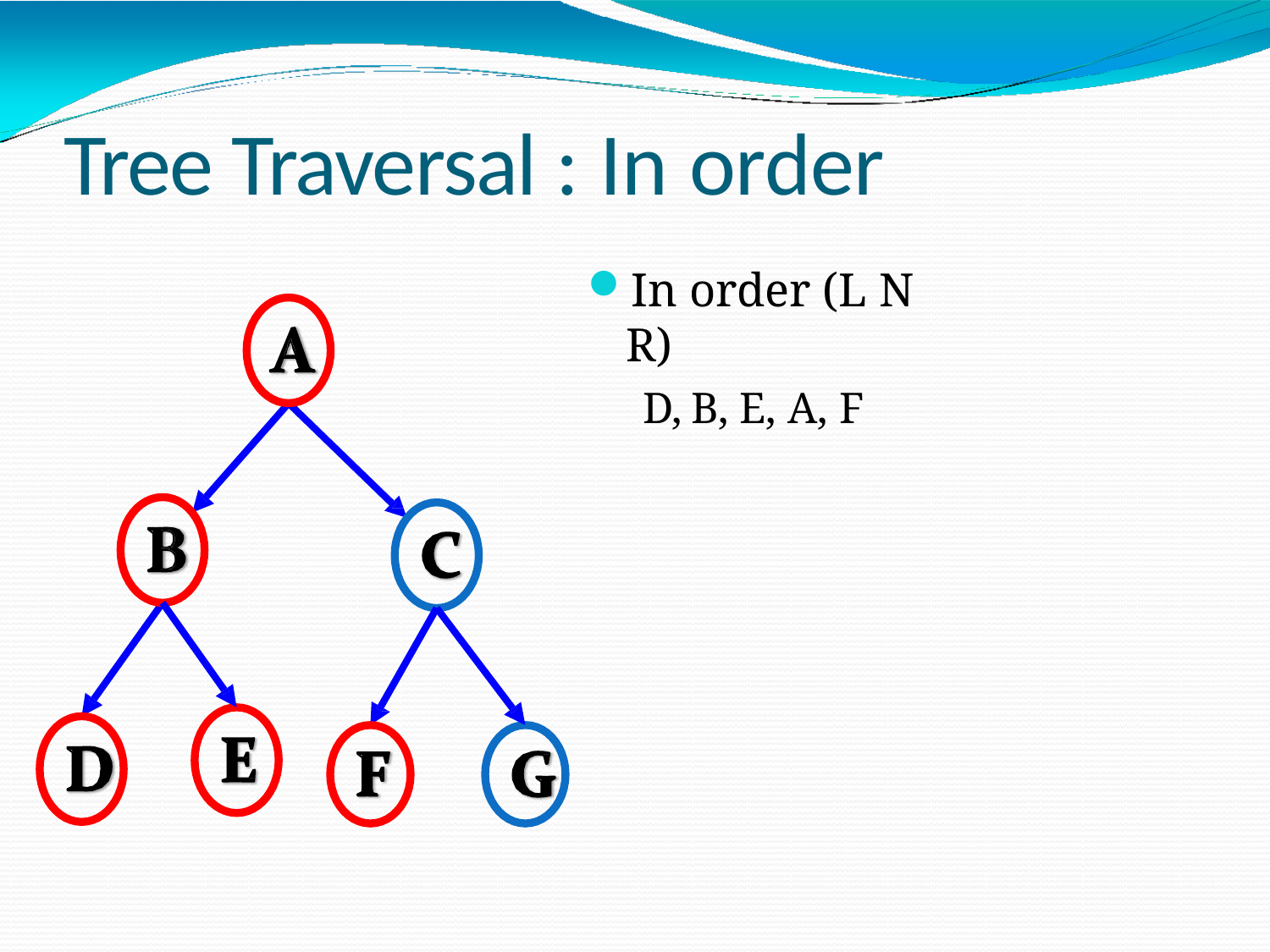

# Tree Traversal : In order
In order (L N R)
D, B, E, A, F